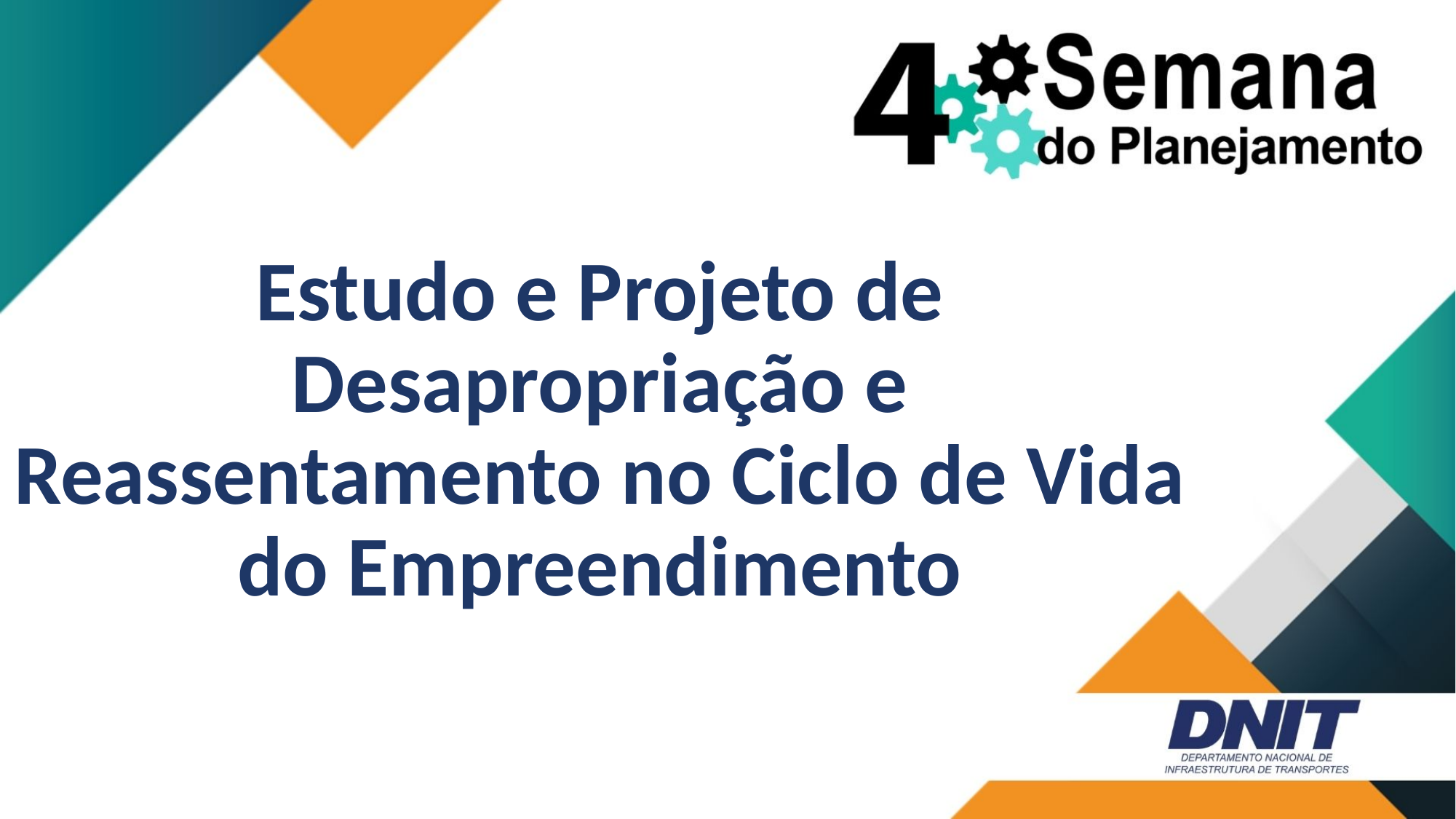

Estudo e Projeto de Desapropriação e Reassentamento no Ciclo de Vida do Empreendimento